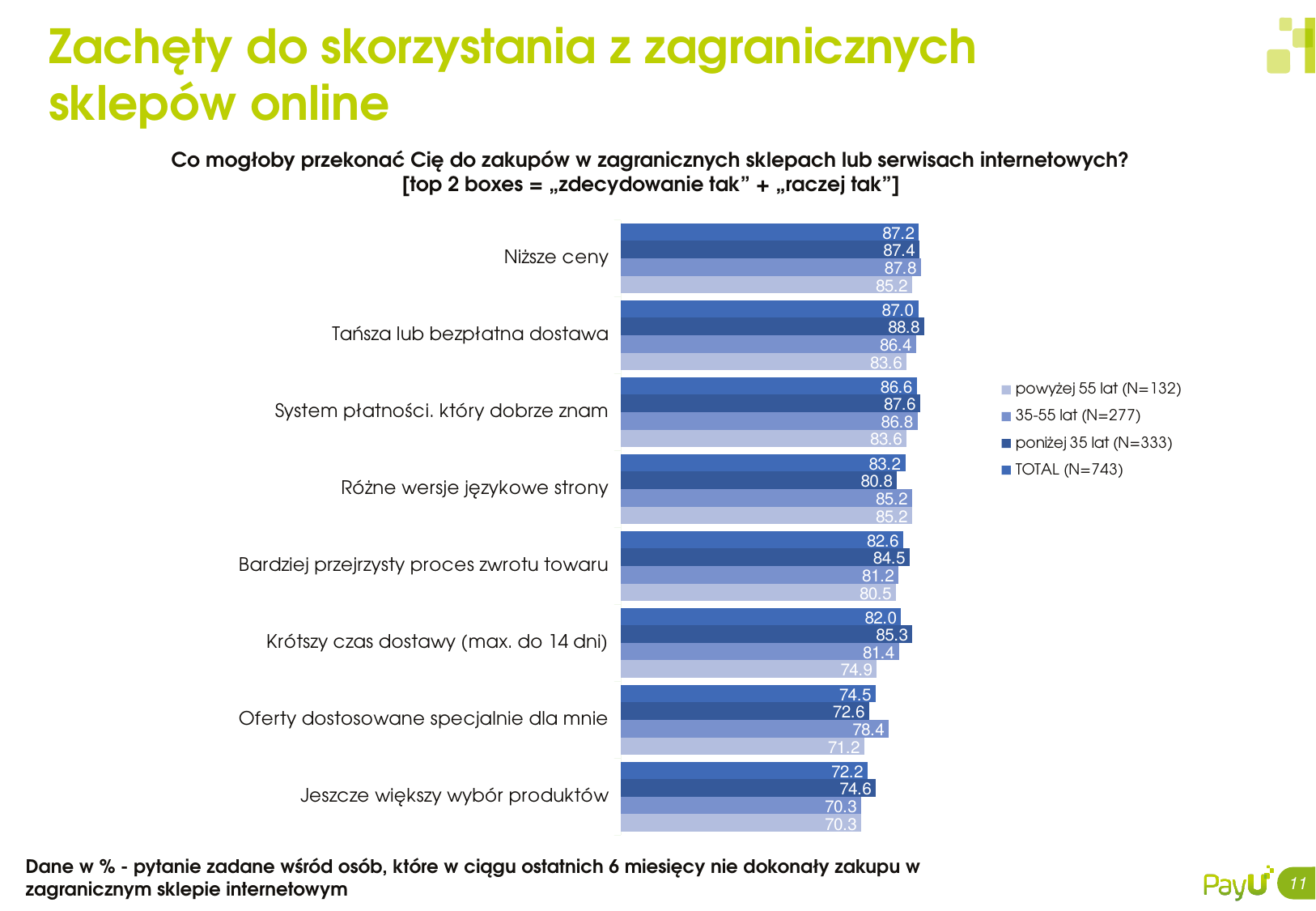

Zachęty do skorzystania z zagranicznych
sklepów online
Co mogłoby przekonać Cię do zakupów w zagranicznych sklepach lub serwisach internetowych?
[top 2 boxes = „zdecydowanie tak” + „raczej tak”]

### Chart

| Category | TOTAL (N=743) | poniżej 35 lat (N=333) | 35-55 lat (N=277) | powyżej 55 lat (N=132) |
|---|---|---|---|---|
|  Niższe ceny | 87.2 | 87.4 | 87.8 | 85.2 |
|  Tańsza lub bezpłatna dostawa | 87.0 | 88.8 | 86.4 | 83.6 |
|  System płatności. który dobrze znam | 86.6 | 87.6 | 86.8 | 83.6 |
|  Różne wersje językowe strony | 83.2 | 80.8 | 85.2 | 85.2 |
|  Bardziej przejrzysty proces zwrotu towaru | 82.6 | 84.5 | 81.2 | 80.5 |
|  Krótszy czas dostawy (max. do 14 dni) | 82.0 | 85.3 | 81.4 | 74.9 |
|  Oferty dostosowane specjalnie dla mnie | 74.5 | 72.6 | 78.4 | 71.2 |
|  Jeszcze większy wybór produktów | 72.2 | 74.6 | 70.3 | 70.3 |

Dane w % - pytanie zadane wśród osób, które w ciągu ostatnich 6 miesięcy nie dokonały zakupu w zagranicznym sklepie internetowym